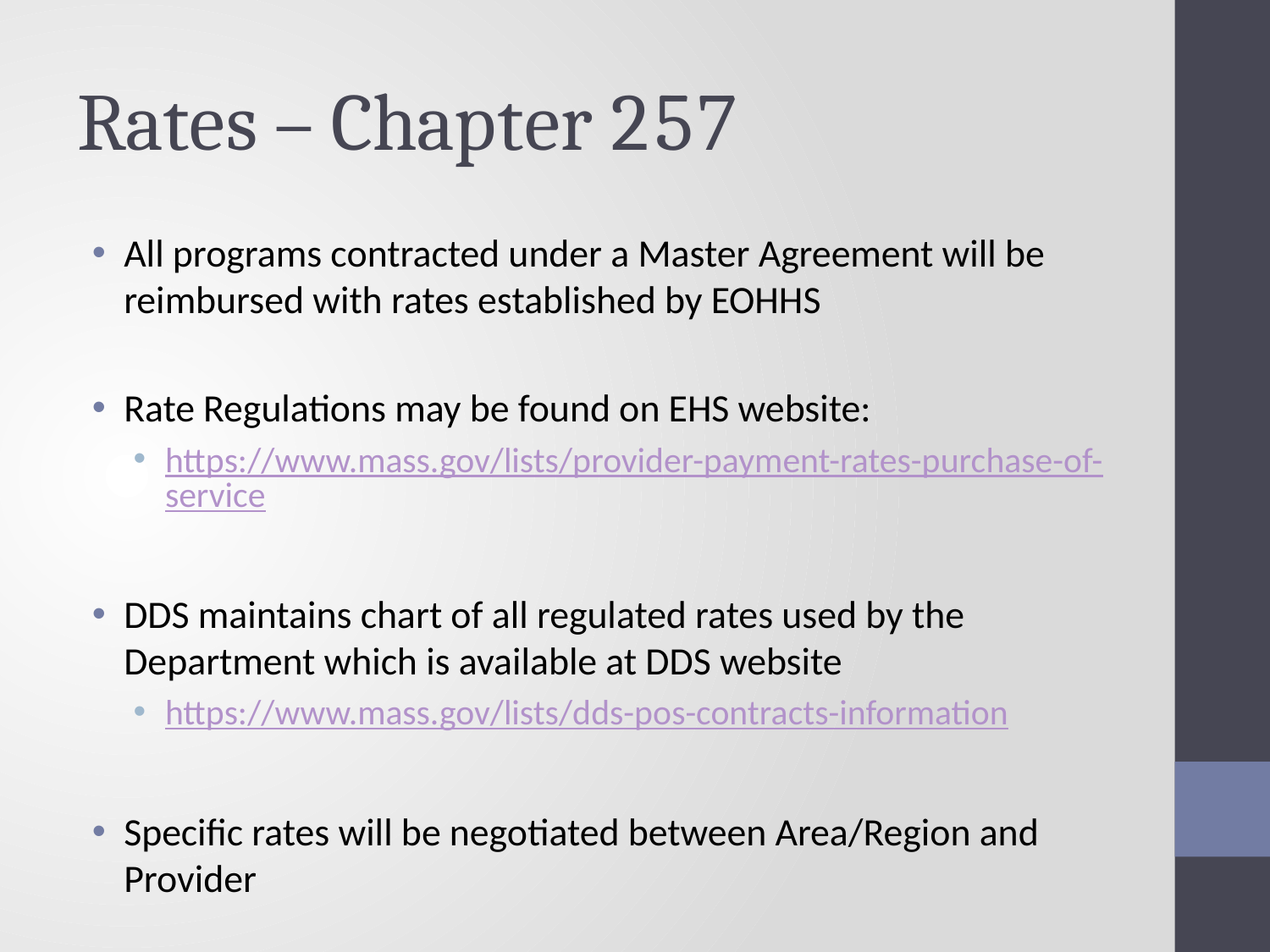

# Rates – Chapter 257
All programs contracted under a Master Agreement will be reimbursed with rates established by EOHHS

Rate Regulations may be found on EHS website:
https://www.mass.gov/lists/provider-payment-rates-purchase-of-service

DDS maintains chart of all regulated rates used by the Department which is available at DDS website
https://www.mass.gov/lists/dds-pos-contracts-information

Specific rates will be negotiated between Area/Region and Provider